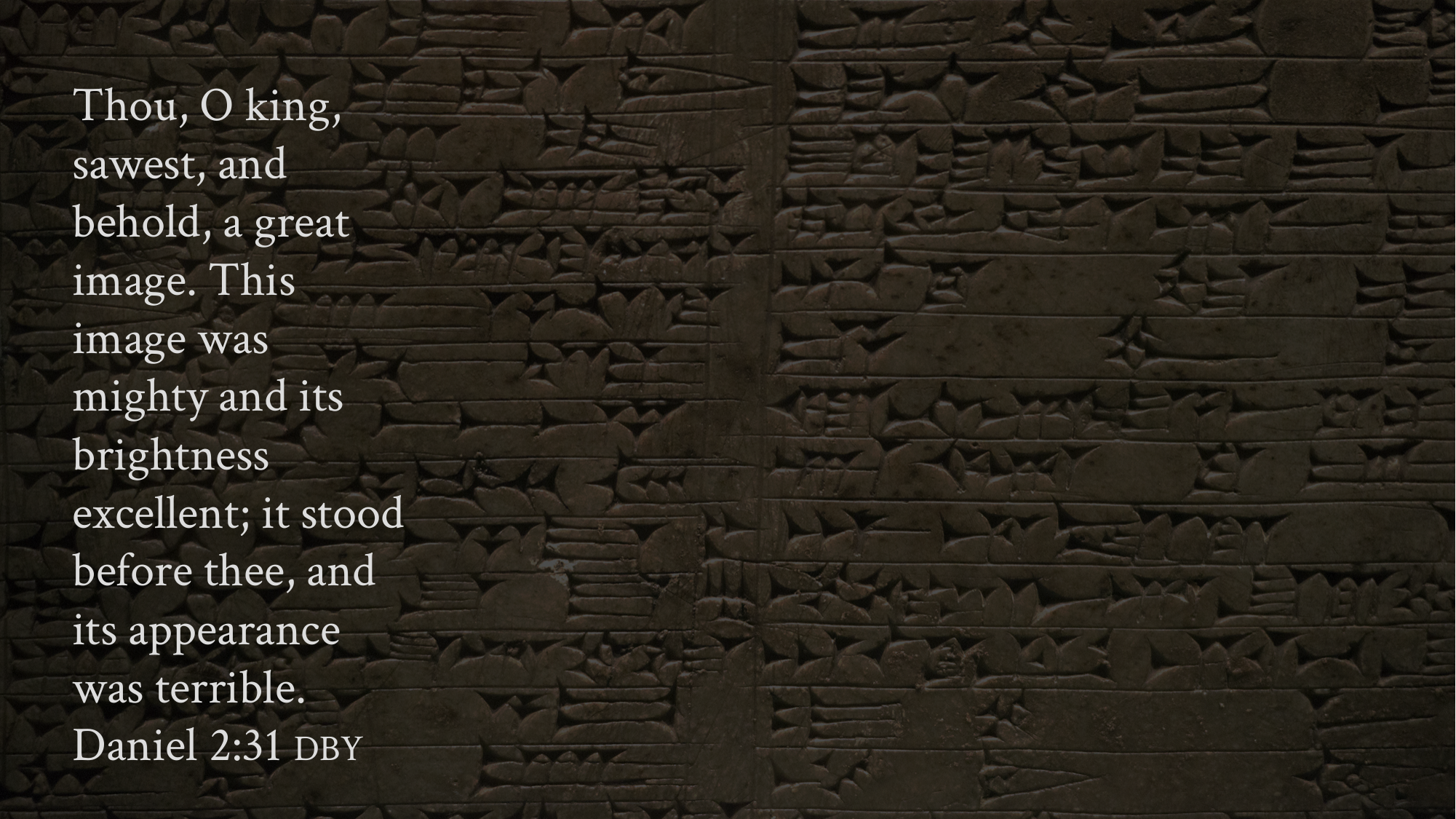

Thou, O king, sawest, and behold, a great image. This image was mighty and its brightness excellent; it stood before thee, and its appearance was terrible.
Daniel 2:31 DBY